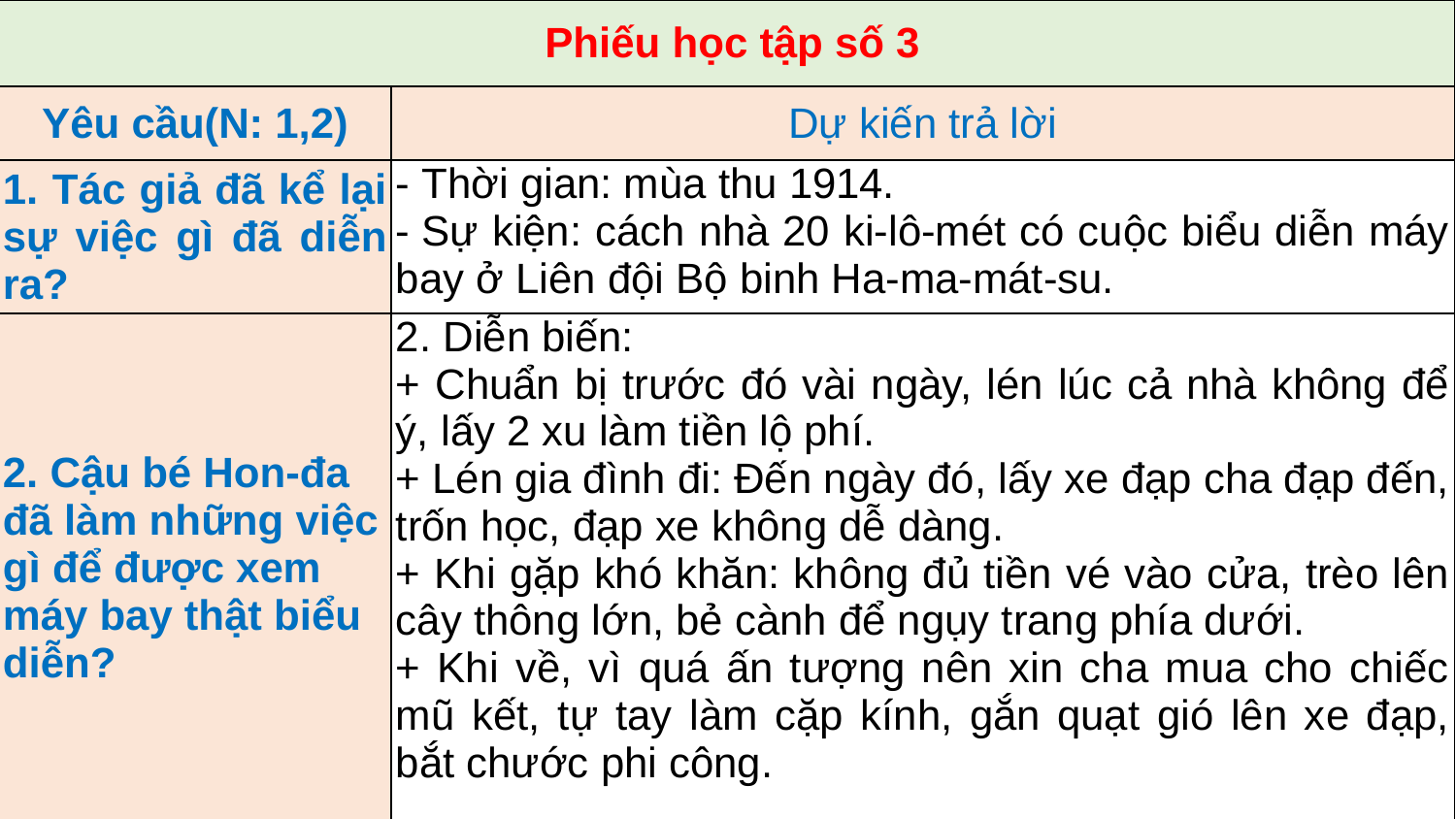

| Phiếu học tập số 3 |  |
| --- | --- |
| Yêu cầu(N: 1,2) | Dự kiến trả lời |
| 1. Tác giả đã kể lại sự việc gì đã diễn ra? | - Thời gian: mùa thu 1914. - Sự kiện: cách nhà 20 ki-lô-mét có cuộc biểu diễn máy bay ở Liên đội Bộ binh Ha-ma-mát-su. |
| 2. Cậu bé Hon-đa đã làm những việc gì để được xem máy bay thật biểu diễn? | 2. Diễn biến: + Chuẩn bị trước đó vài ngày, lén lúc cả nhà không để ý, lấy 2 xu làm tiền lộ phí. + Lén gia đình đi: Đến ngày đó, lấy xe đạp cha đạp đến, trốn học, đạp xe không dễ dàng.  + Khi gặp khó khăn: không đủ tiền vé vào cửa, trèo lên cây thông lớn, bẻ cành để ngụy trang phía dưới. + Khi về, vì quá ấn tượng nên xin cha mua cho chiếc mũ kết, tự tay làm cặp kính, gắn quạt gió lên xe đạp, bắt chước phi công. |